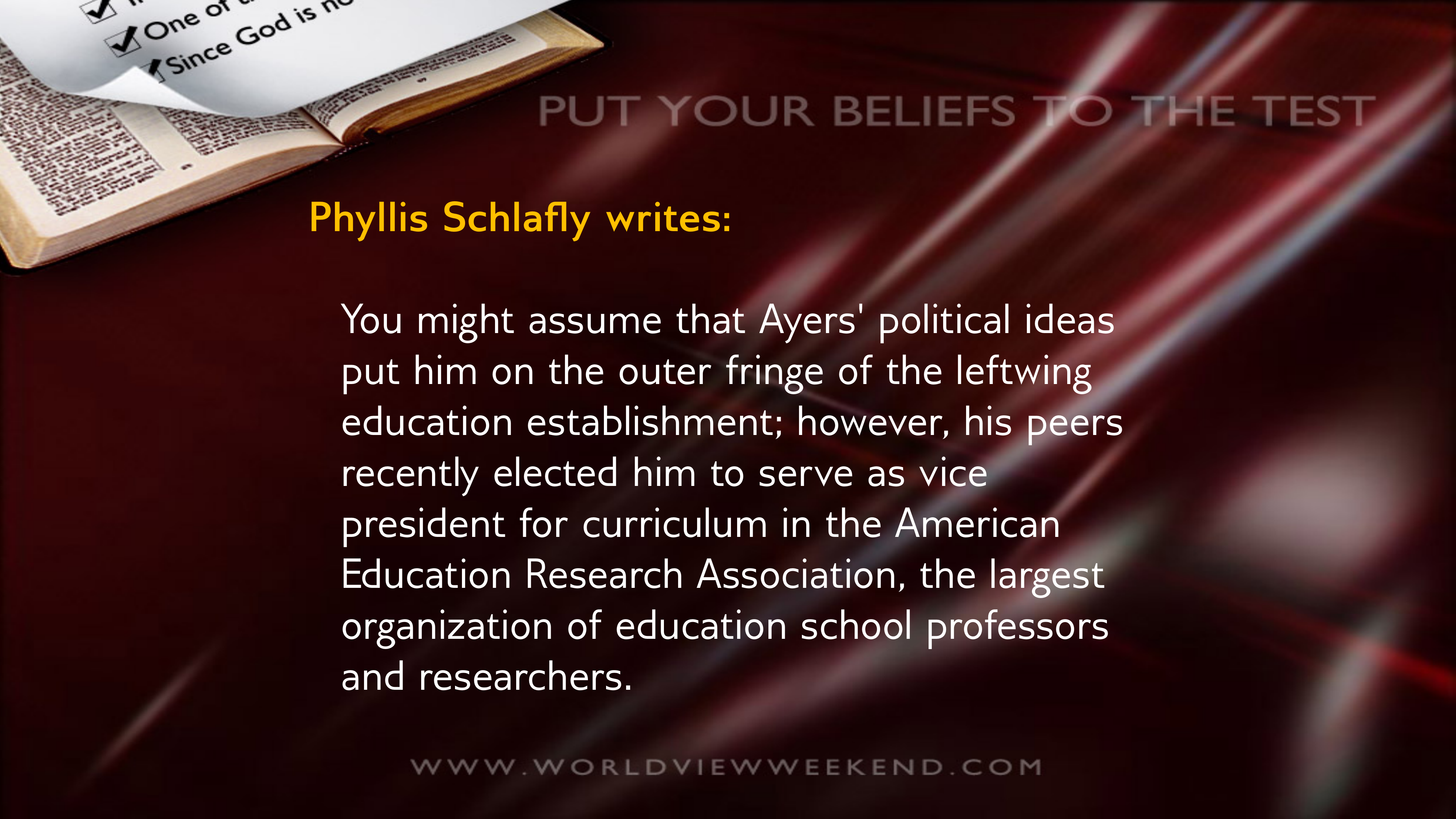

Phyllis Schlafly writes:
You might assume that Ayers' political ideas put him on the outer fringe of the leftwing education establishment; however, his peers recently elected him to serve as vice president for curriculum in the American Education Research Association, the largest organization of education school professors and researchers.